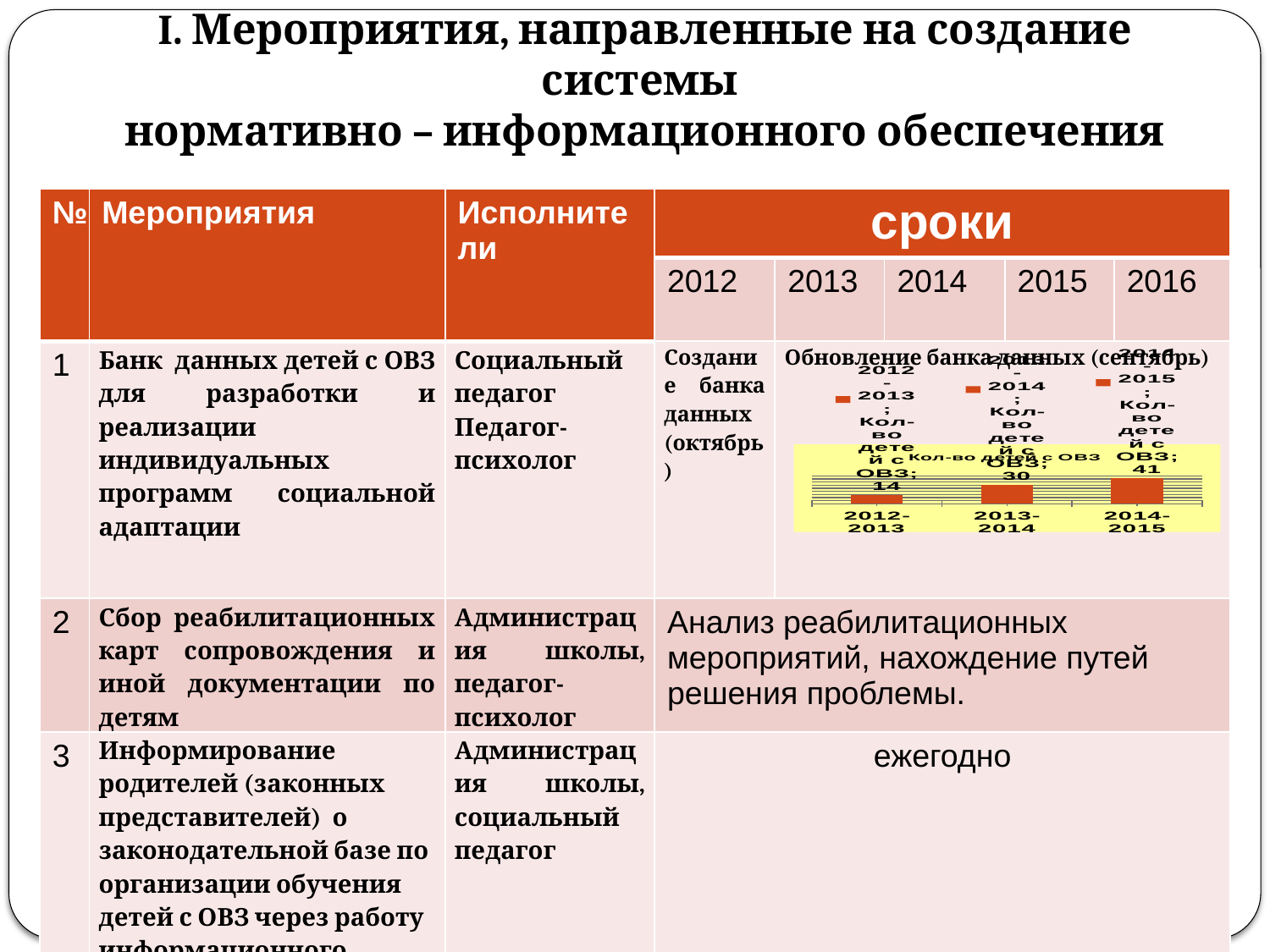

# I. Мероприятия, направленные на создание системы нормативно – информационного обеспечения
| № | Мероприятия | Исполнители | сроки |  |  |  |  |
| --- | --- | --- | --- | --- | --- | --- | --- |
|  |  |  | 2012 | 2013 | 2014 | 2015 | 2016 |
| 1 | Банк данных детей с ОВЗ для разработки и реализации индивидуальных программ социальной адаптации | Социальный педагог Педагог-психолог | Создание банка данных (октябрь) | Обновление банка данных (сентябрь) |  |  |  |
| 2 | Сбор реабилитационных карт сопровождения и иной документации по детям | Администрация школы, педагог-психолог | Анализ реабилитационных мероприятий, нахождение путей решения проблемы. |  |  |  |  |
| 3 | Информирование родителей (законных представителей) о законодательной базе по организации обучения детей с ОВЗ через работу информационного стенда и школьного сайта | Администрация школы, социальный педагог | ежегодно |  |  |  |  |

### Chart: Кол-во детей с ОВЗ

| Category | Кол-во детей с ОВЗ |
|---|---|
| 2012-2013 | 14.0 |
| 2013-2014 | 30.0 |
| 2014-2015 | 41.0 |